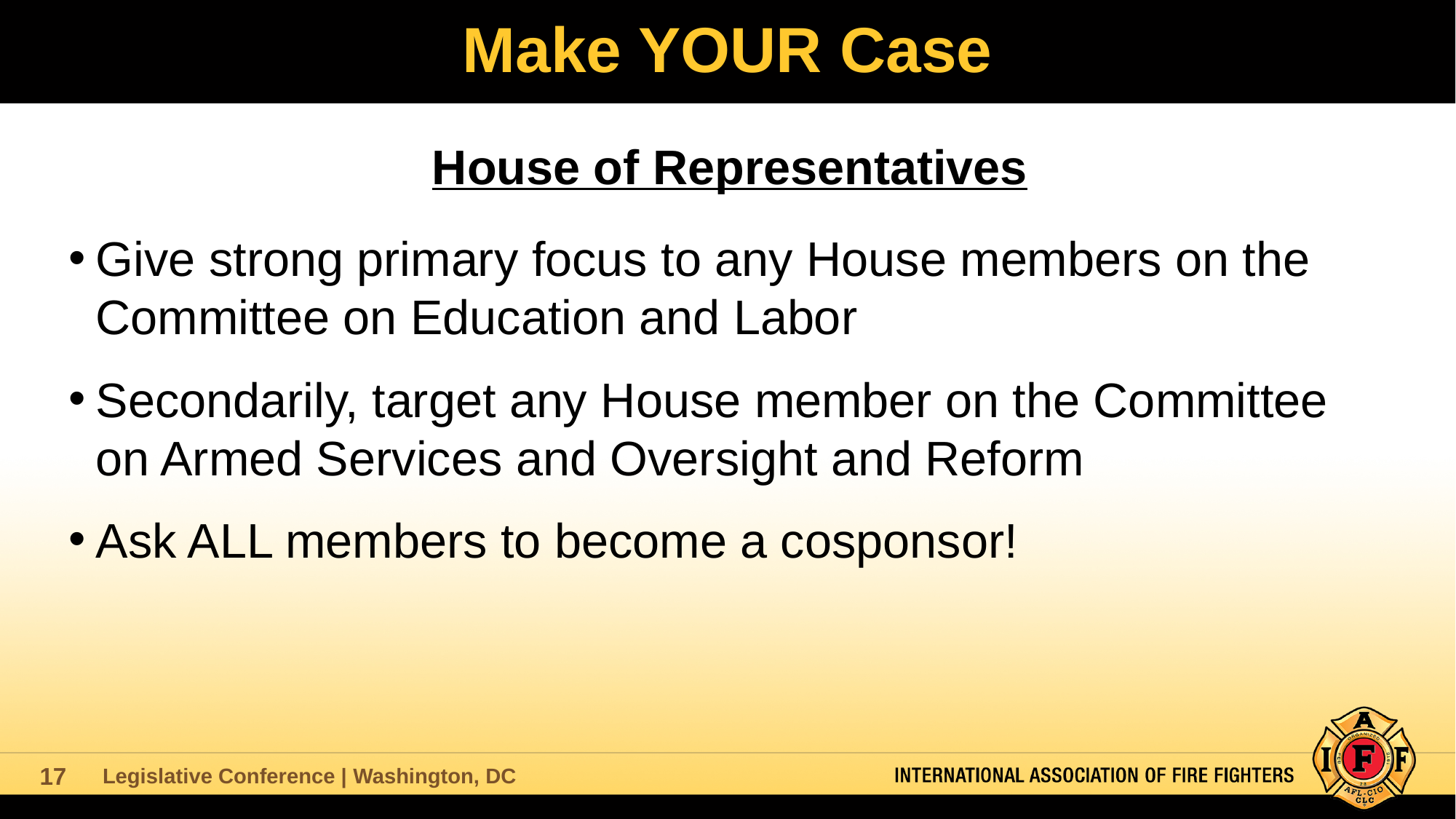

# Make YOUR Case
House of Representatives
Give strong primary focus to any House members on the Committee on Education and Labor
Secondarily, target any House member on the Committee on Armed Services and Oversight and Reform
Ask ALL members to become a cosponsor!

17
Legislative Conference | Washington, DC